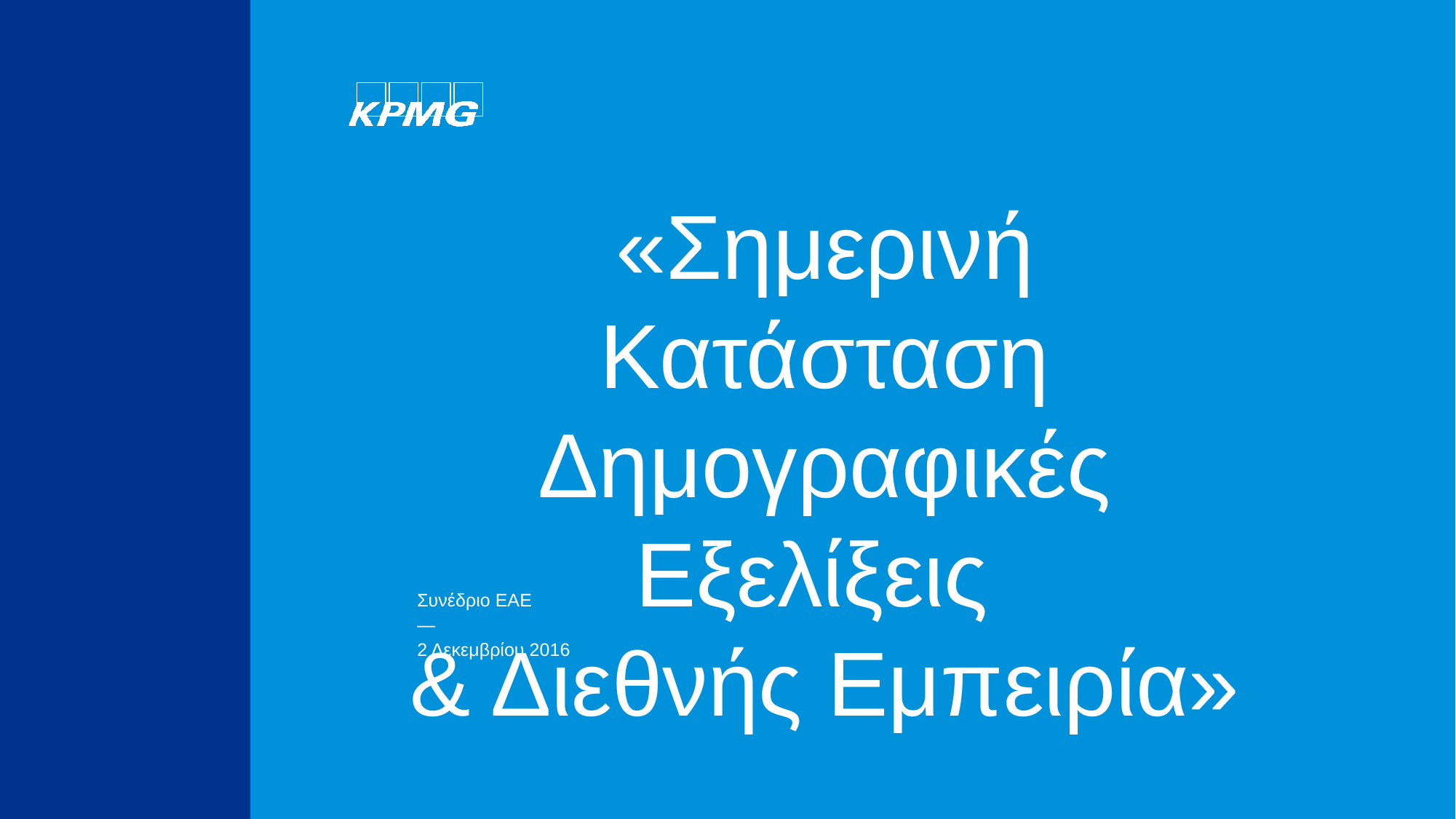

# «Σημερινή Κατάσταση Δημογραφικές Εξελίξεις & Διεθνής Εμπειρία»
Συνέδριο ΕΑΕ
—
2 Δεκεμβρίου 2016